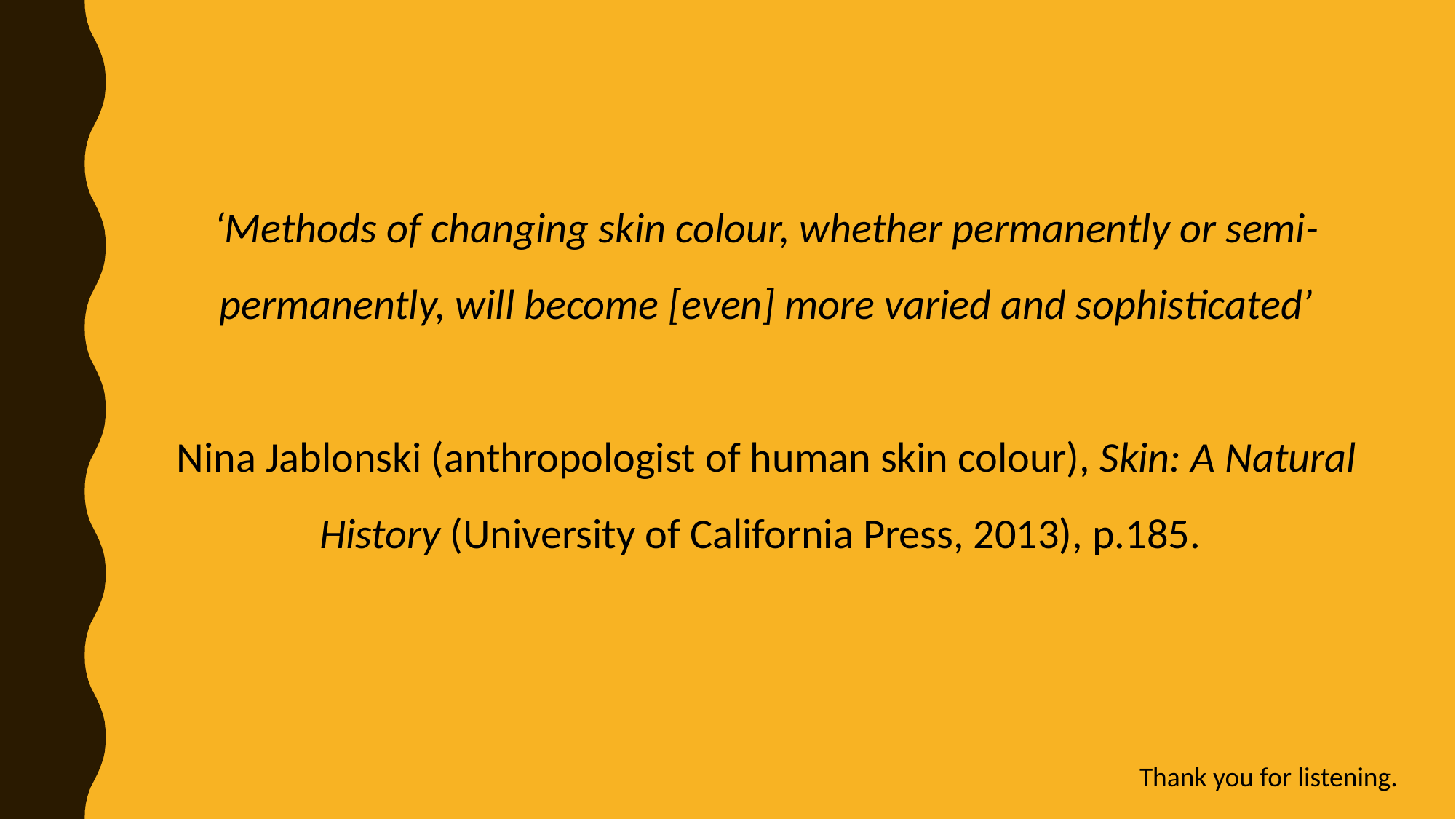

‘Methods of changing skin colour, whether permanently or semi-permanently, will become [even] more varied and sophisticated’
Nina Jablonski (anthropologist of human skin colour), Skin: A Natural History (University of California Press, 2013), p.­185.
Thank you for listening.